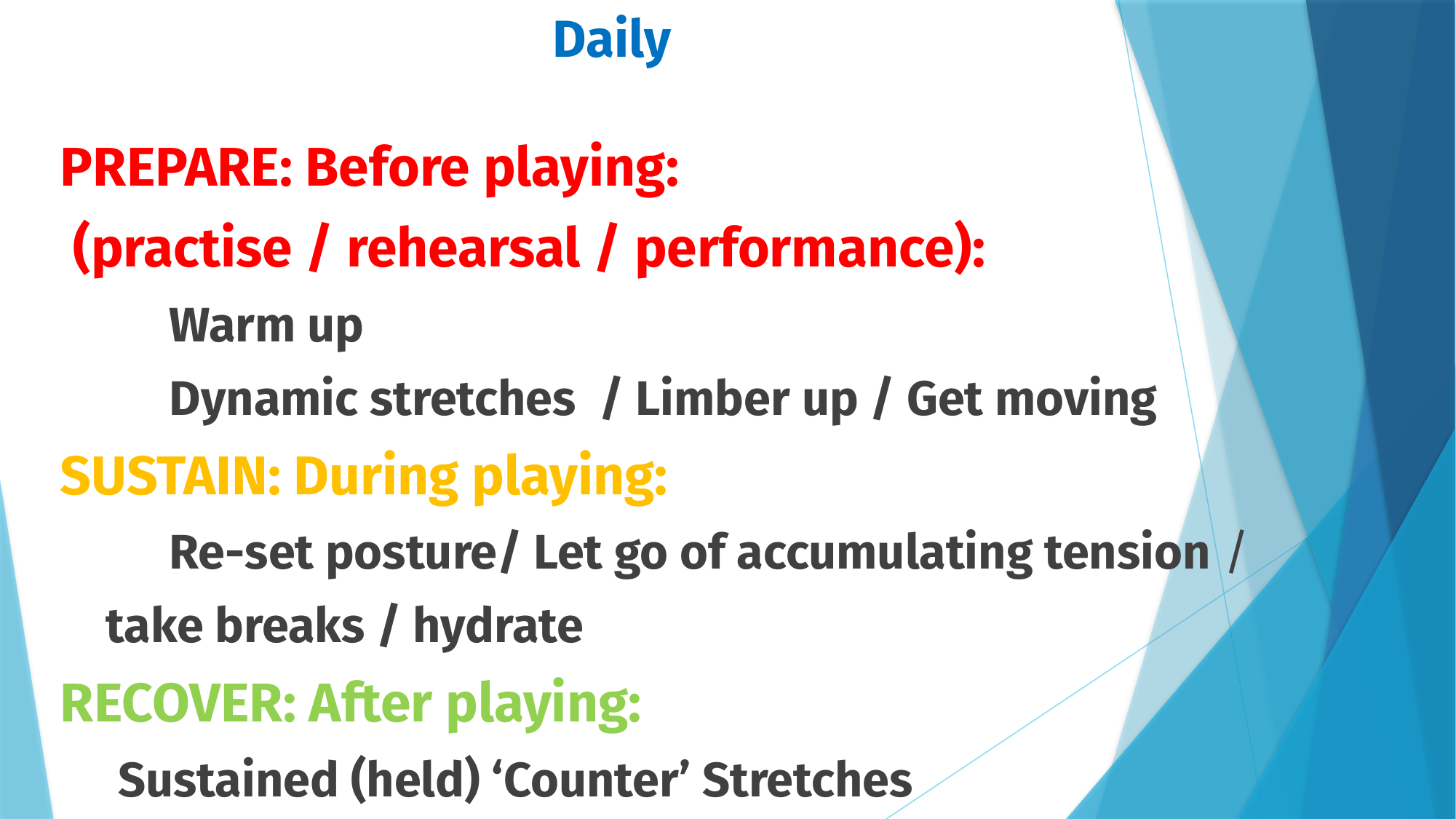

# Daily
PREPARE: Before playing:
 (practise / rehearsal / performance):
	Warm up
	Dynamic stretches  / Limber up / Get moving
SUSTAIN: During playing:
	Re-set posture/ Let go of accumulating tension /
    take breaks / hydrate
RECOVER: After playing:
      Sustained (held) ‘Counter’ Stretches